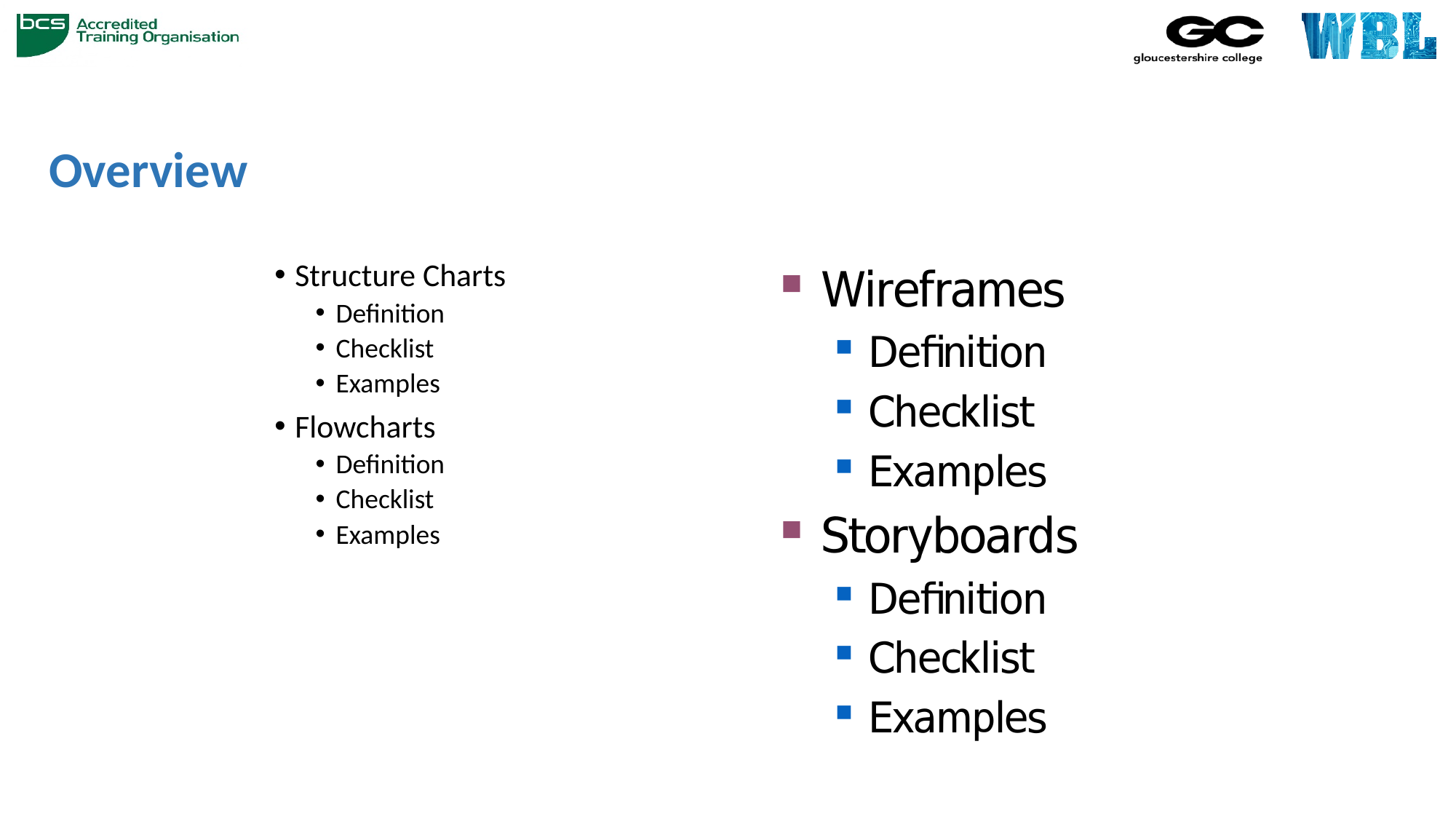

# Overview
Wireframes
Definition
Checklist
Examples
Storyboards
Definition
Checklist
Examples

Structure Charts
Definition
Checklist
Examples
Flowcharts
Definition
Checklist
Examples